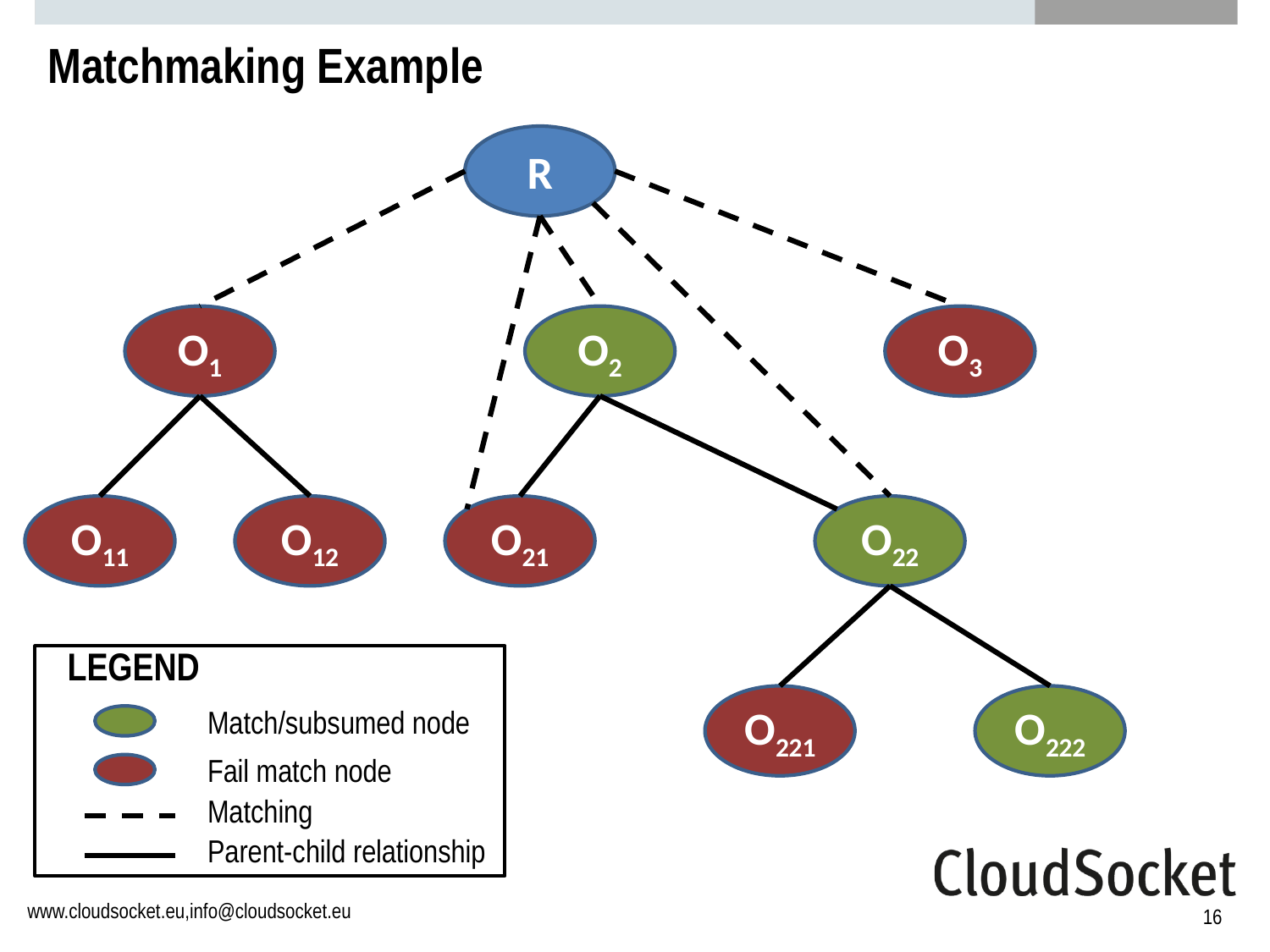

# Matchmaking Example
R
O1
O2
O3
O11
O12
O21
O22
LEGEND

O221
O222
Match/subsumed node

Fail match node

Matching
Parent-child relationship
16